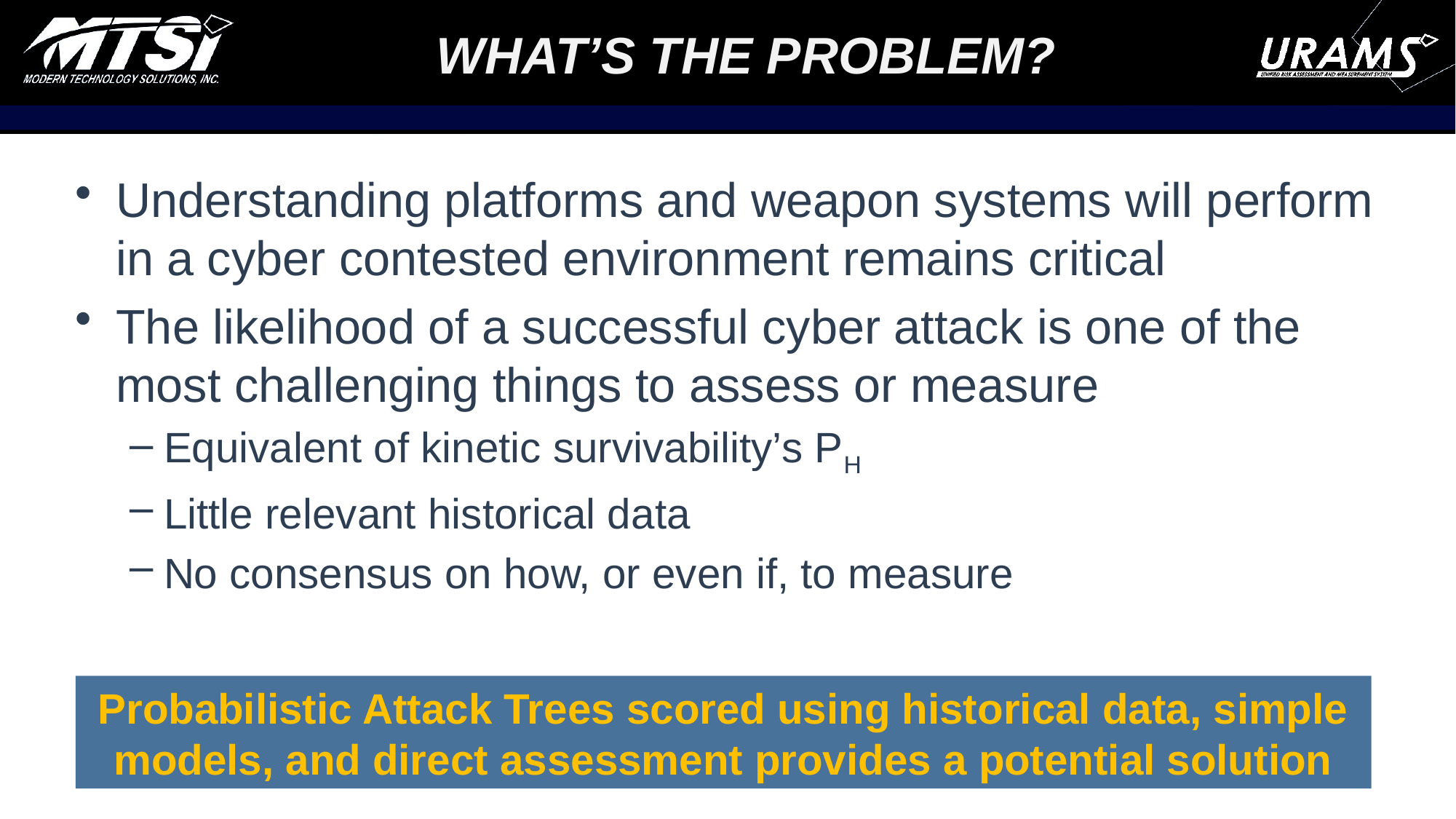

# What’s the Problem?
Understanding platforms and weapon systems will perform in a cyber contested environment remains critical
The likelihood of a successful cyber attack is one of the most challenging things to assess or measure
Equivalent of kinetic survivability’s PH
Little relevant historical data
No consensus on how, or even if, to measure
Probabilistic Attack Trees scored using historical data, simple models, and direct assessment provides a potential solution